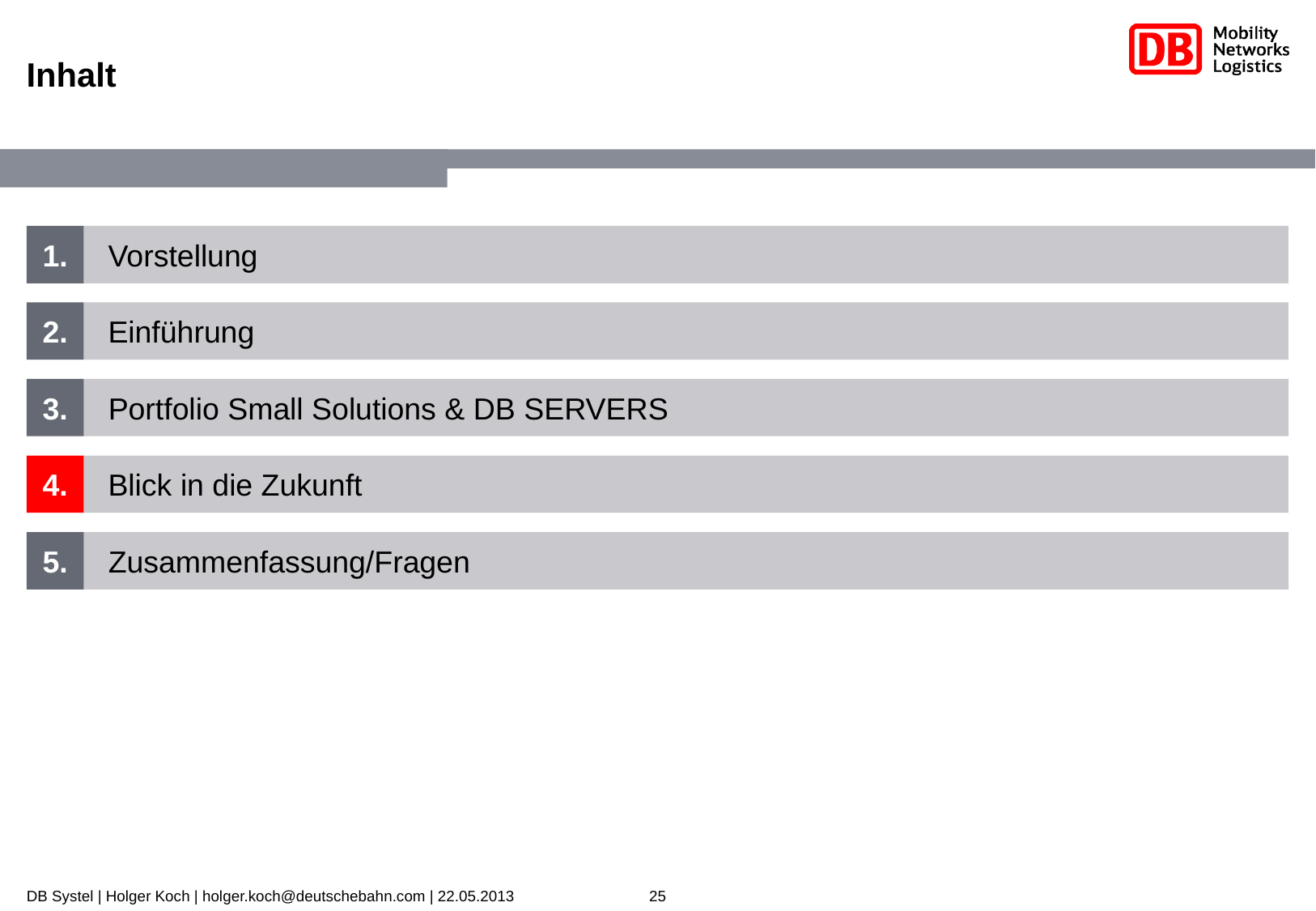

Inhalt
1.
Vorstellung
2.
Einführung
3.
Portfolio Small Solutions & DB SERVERS
4.
Blick in die Zukunft
5.
Zusammenfassung/Fragen
DB Systel | Holger Koch | holger.koch@deutschebahn.com | 22.05.2013
25